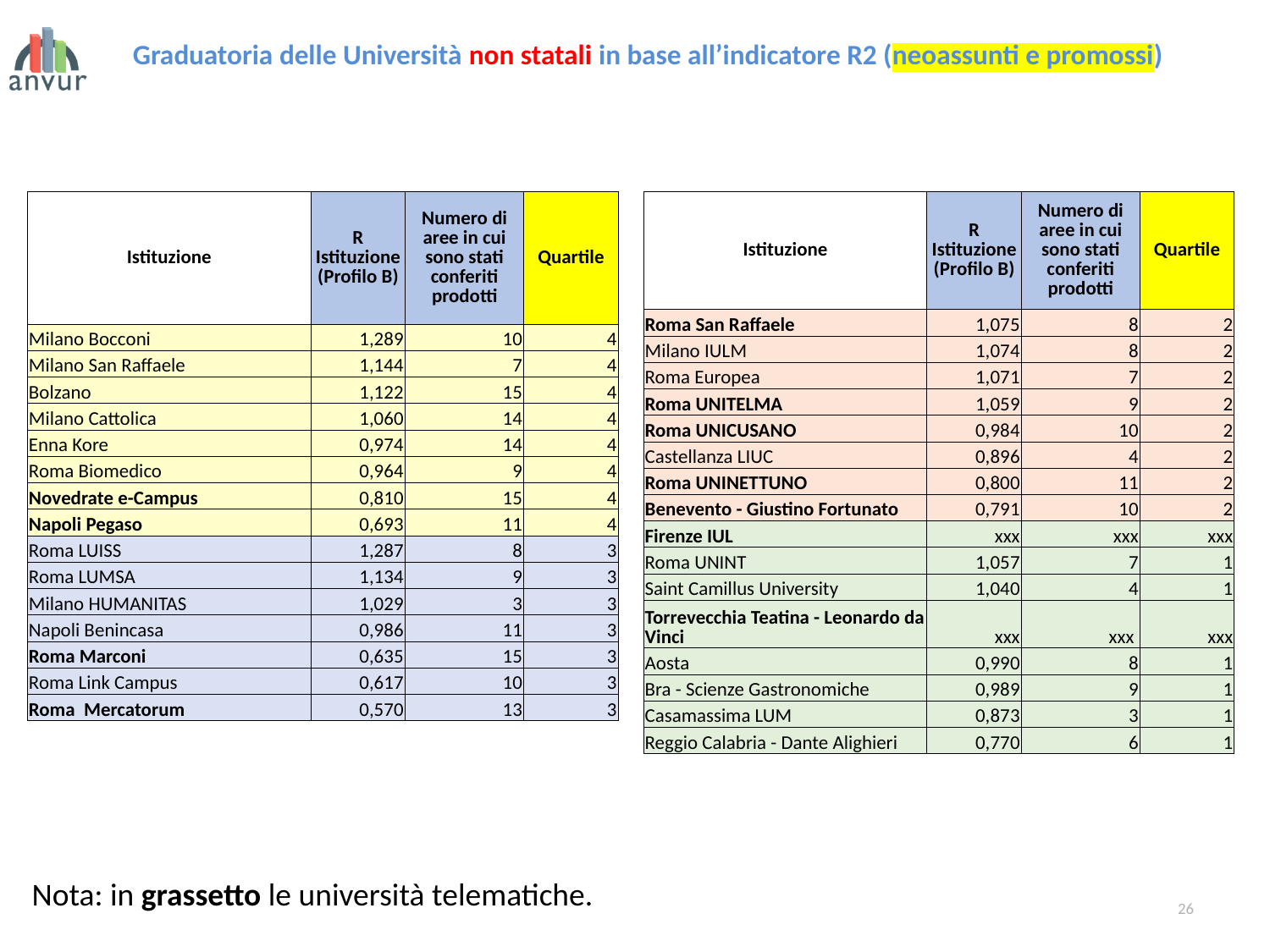

Graduatoria delle Università non statali in base all’indicatore R2 (neoassunti e promossi)

| Istituzione | R Istituzione (Profilo B) | Numero di aree in cui sono stati conferiti prodotti | Quartile |
| --- | --- | --- | --- |
| Milano Bocconi | 1,289 | 10 | 4 |
| Milano San Raffaele | 1,144 | 7 | 4 |
| Bolzano | 1,122 | 15 | 4 |
| Milano Cattolica | 1,060 | 14 | 4 |
| Enna Kore | 0,974 | 14 | 4 |
| Roma Biomedico | 0,964 | 9 | 4 |
| Novedrate e-Campus | 0,810 | 15 | 4 |
| Napoli Pegaso | 0,693 | 11 | 4 |
| Roma LUISS | 1,287 | 8 | 3 |
| Roma LUMSA | 1,134 | 9 | 3 |
| Milano HUMANITAS | 1,029 | 3 | 3 |
| Napoli Benincasa | 0,986 | 11 | 3 |
| Roma Marconi | 0,635 | 15 | 3 |
| Roma Link Campus | 0,617 | 10 | 3 |
| Roma Mercatorum | 0,570 | 13 | 3 |
| Istituzione | R Istituzione (Profilo B) | Numero di aree in cui sono stati conferiti prodotti | Quartile |
| --- | --- | --- | --- |
| Roma San Raffaele | 1,075 | 8 | 2 |
| Milano IULM | 1,074 | 8 | 2 |
| Roma Europea | 1,071 | 7 | 2 |
| Roma UNITELMA | 1,059 | 9 | 2 |
| Roma UNICUSANO | 0,984 | 10 | 2 |
| Castellanza LIUC | 0,896 | 4 | 2 |
| Roma UNINETTUNO | 0,800 | 11 | 2 |
| Benevento - Giustino Fortunato | 0,791 | 10 | 2 |
| Firenze IUL | xxx | xxx | xxx |
| Roma UNINT | 1,057 | 7 | 1 |
| Saint Camillus University | 1,040 | 4 | 1 |
| Torrevecchia Teatina - Leonardo da Vinci | xxx | xxx | xxx |
| Aosta | 0,990 | 8 | 1 |
| Bra - Scienze Gastronomiche | 0,989 | 9 | 1 |
| Casamassima LUM | 0,873 | 3 | 1 |
| Reggio Calabria - Dante Alighieri | 0,770 | 6 | 1 |
Nota: in grassetto le università telematiche.
26